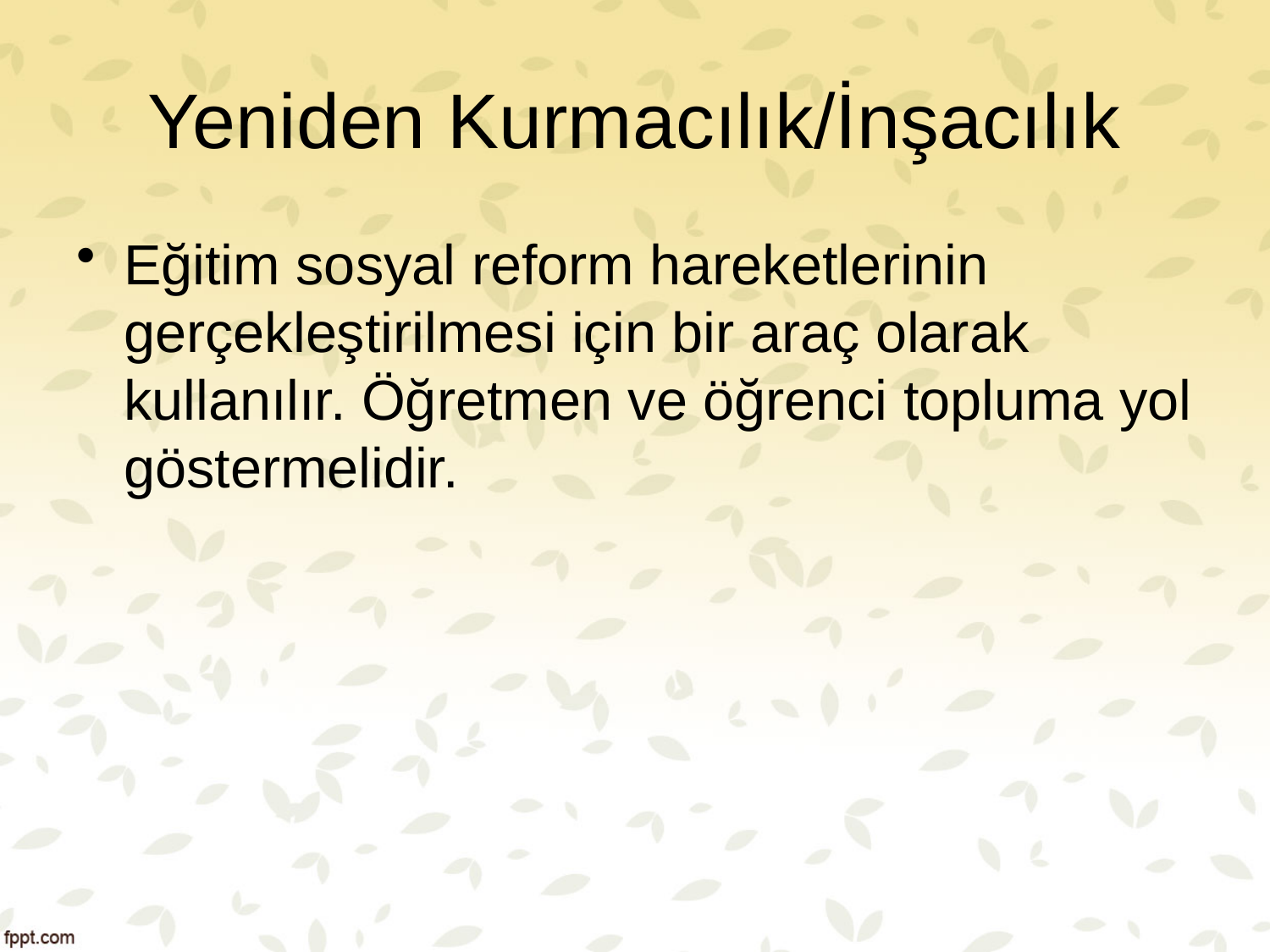

# Yeniden Kurmacılık/İnşacılık
Eğitim sosyal reform hareketlerinin gerçekleştirilmesi için bir araç olarak kullanılır. Öğretmen ve öğrenci topluma yol göstermelidir.